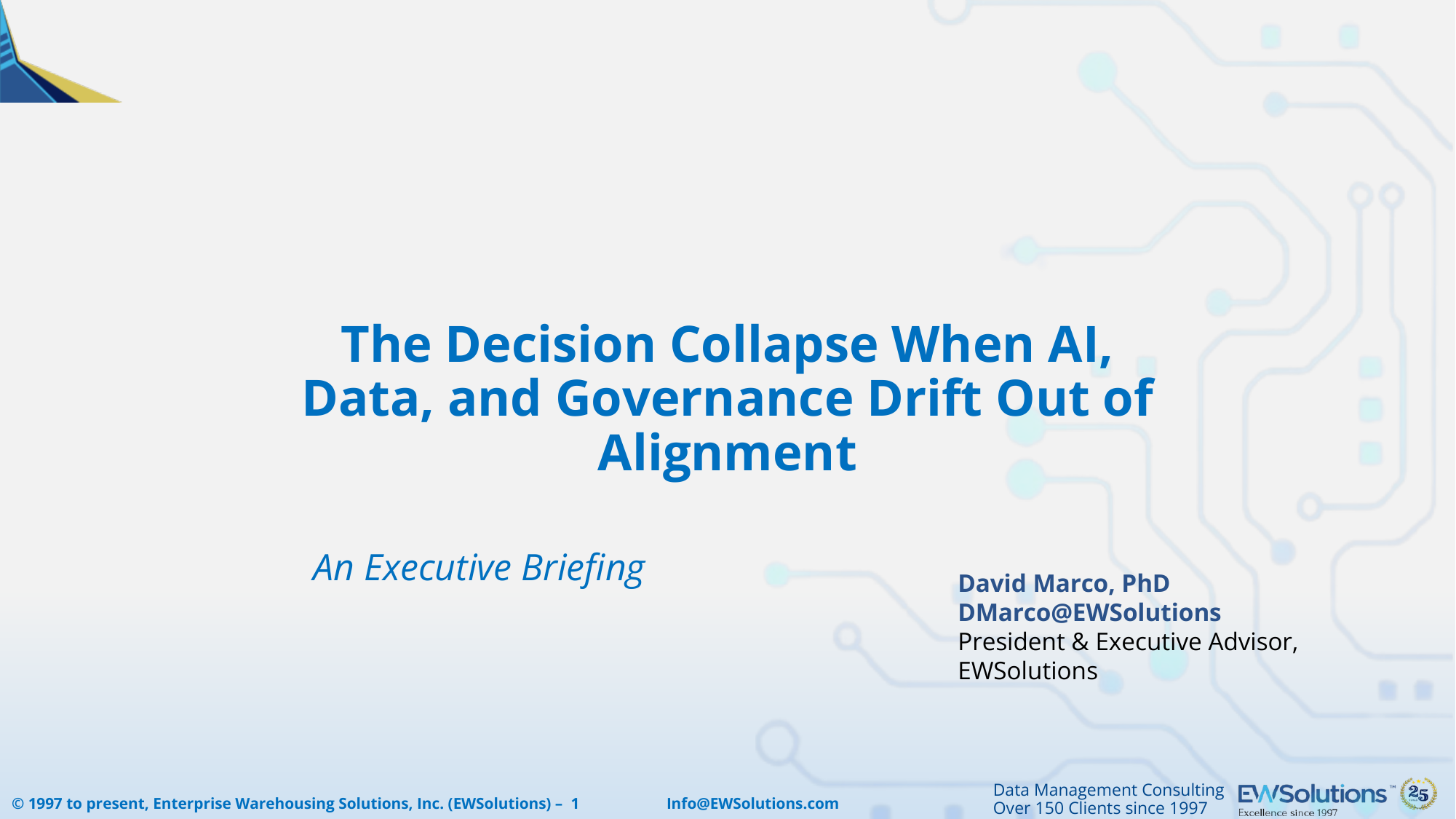

# The Decision Collapse When AI, Data, and Governance Drift Out of Alignment
An Executive Briefing
David Marco, PhD
DMarco@EWSolutions
President & Executive Advisor, EWSolutions